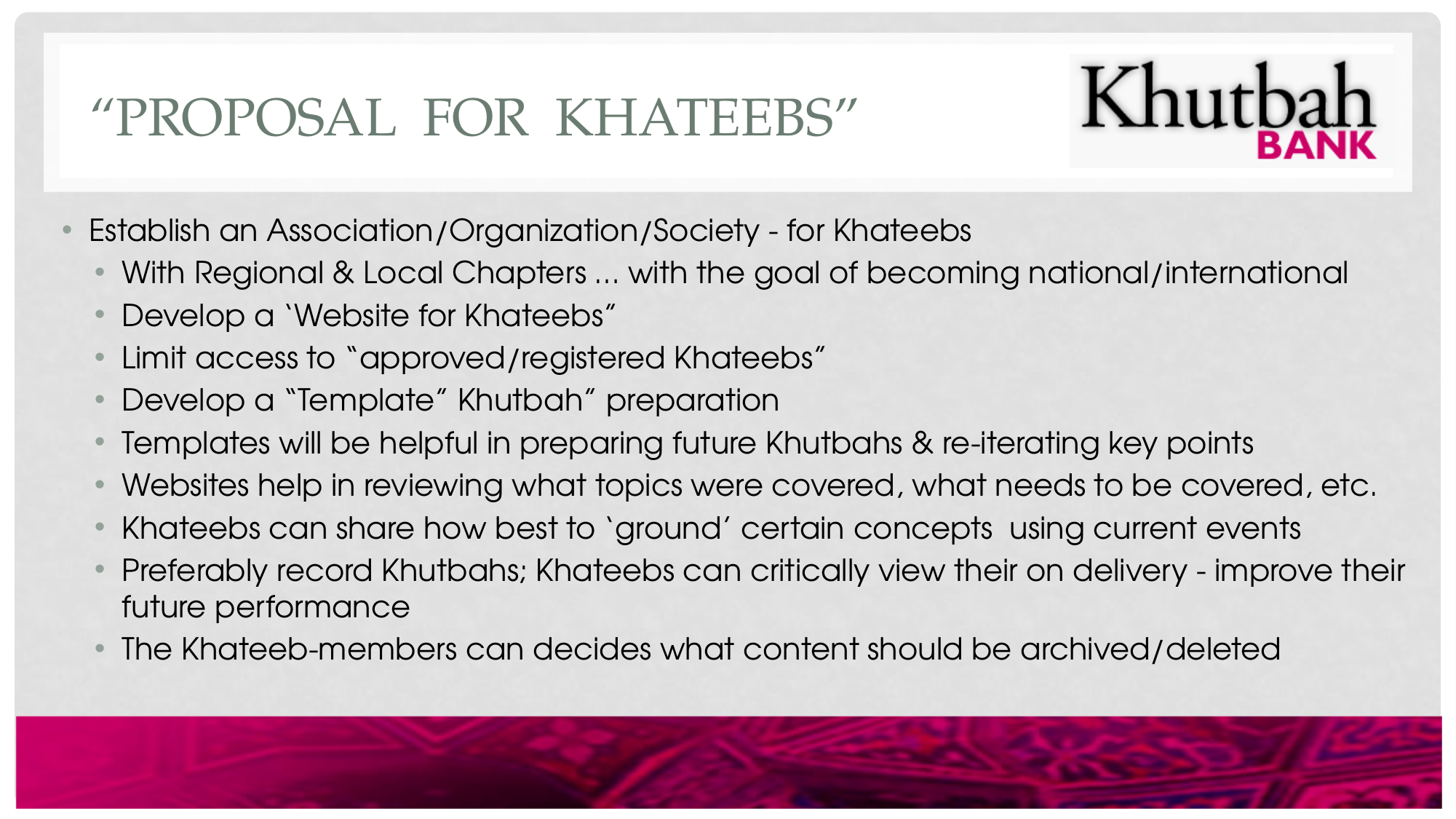

# “Proposal  for  KHATEEBS”
Establish an Association/Organization/Society - for Khateebs
With Regional & Local Chapters … with the goal of becoming national/international
Develop a ‘Website for Khateebs”
Limit access to “approved/registered Khateebs”
Develop a “Template” Khutbah” preparation
Templates will be helpful in preparing future Khutbahs & re-iterating key points
Websites help in reviewing what topics were covered, what needs to be covered, etc.
Khateebs can share how best to ‘ground’ certain concepts  using current events
Preferably record Khutbahs; Khateebs can critically view their on delivery - improve their future performance
The Khateeb-members can decides what content should be archived/deleted